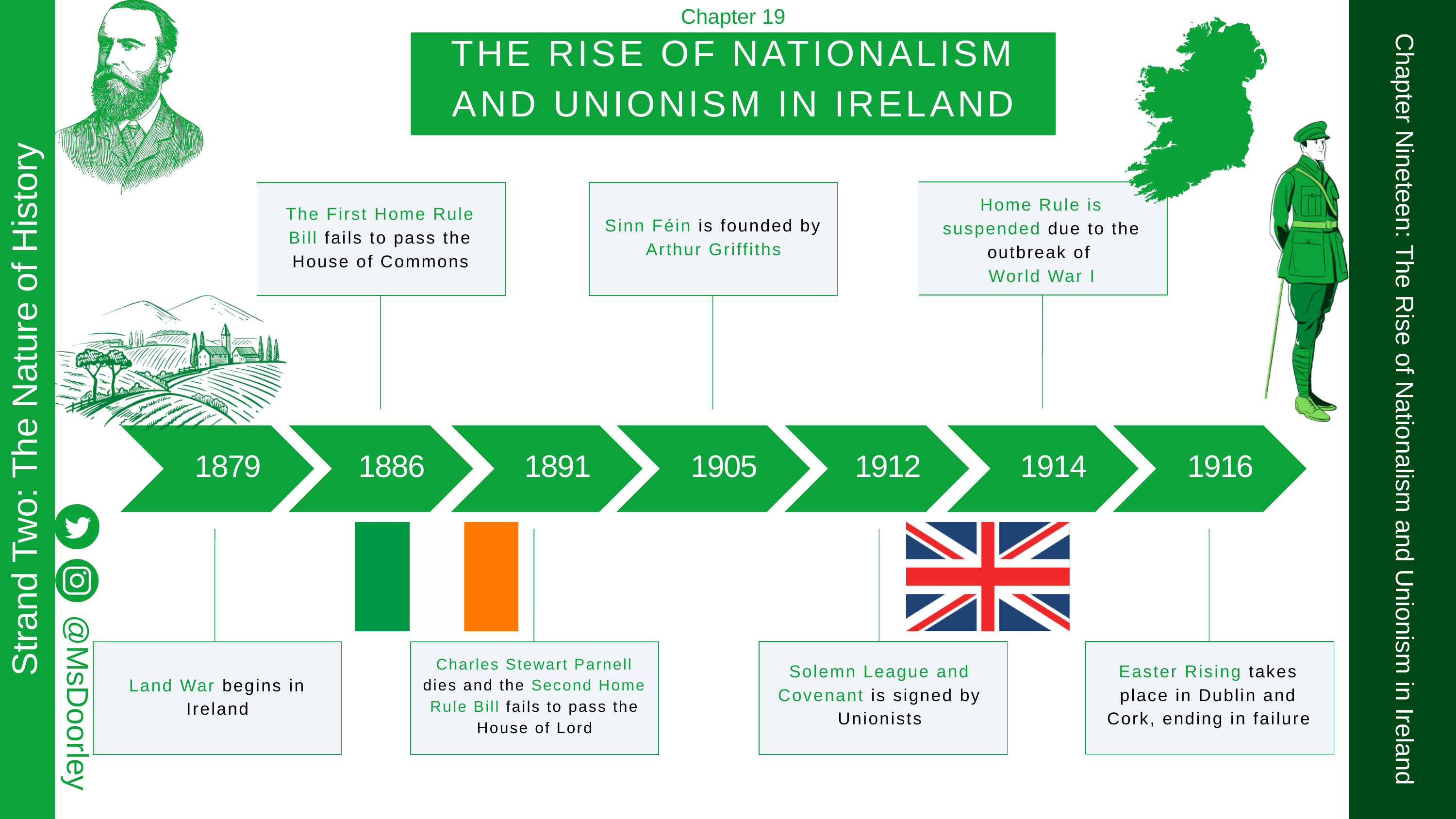

Chapter 19

THE RISE OF NATIONALISM AND UNIONISM IN IRELAND

Home Rule is suspended due to the outbreak of
World War I
The First Home Rule Bill fails to pass the House of Commons

Sinn Féin is founded by Arthur Griffiths

Strand Two: The Nature of History
Chapter Nineteen: The Rise of Nationalism and Unionism in Ireland

1879

1886

1891

1905

1912

1914

1916

@MsDoorley

Charles Stewart Parnell dies and the Second Home Rule Bill fails to pass the House of Lord
Solemn League and Covenant is signed by Unionists
Easter Rising takes place in Dublin and Cork, ending in failure
Land War begins in Ireland